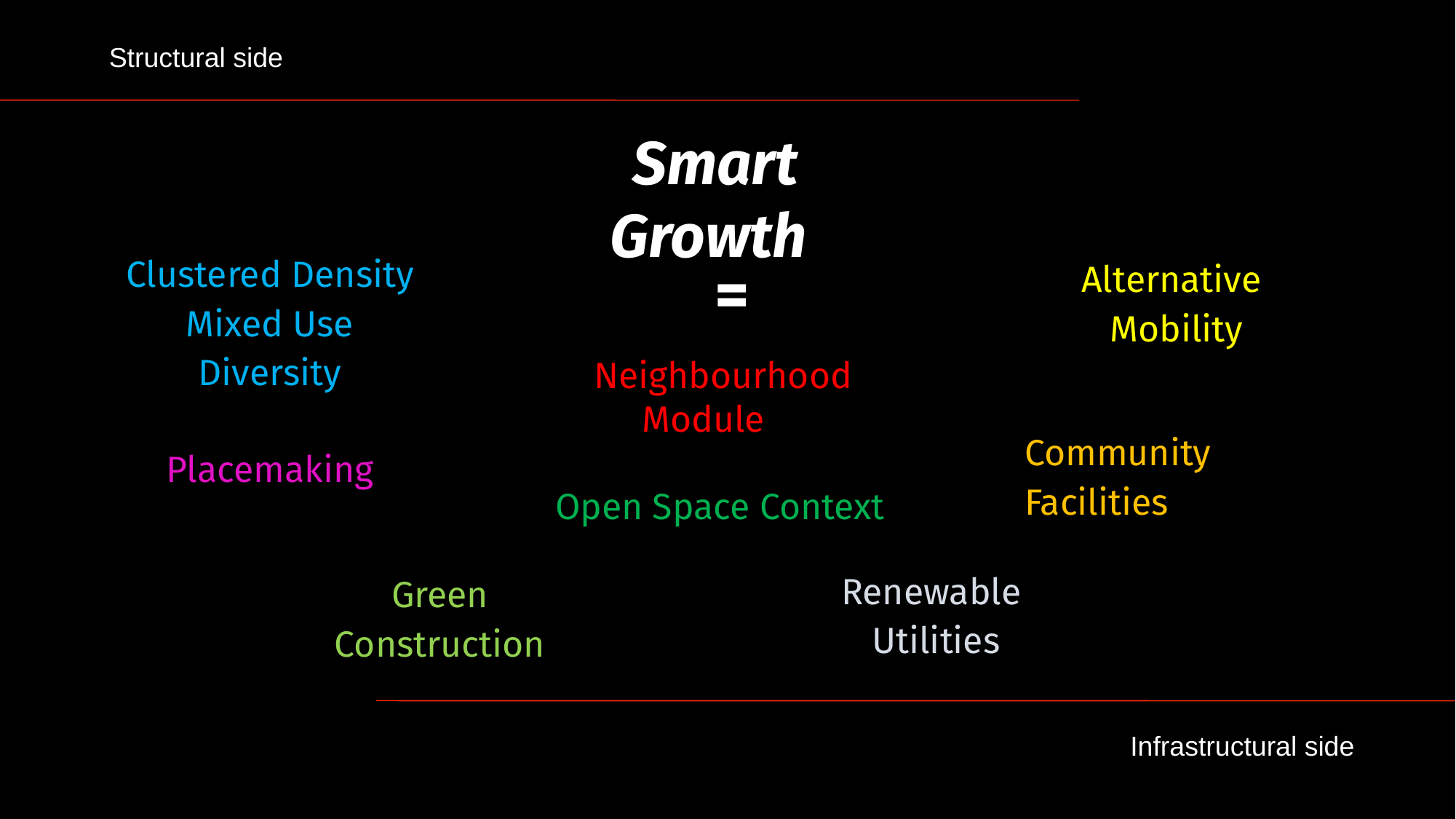

Structural side

Smart Growth
Urban Infrastructure
Urban Structure

Clustered Density
Mixed Use
Diversity
=
Alternative
Mobility
    Neighbourhood
         Module

Open Space Context
Community
Facilities

Placemaking
Renewable
Utilities
Green
Construction

Infrastructural side